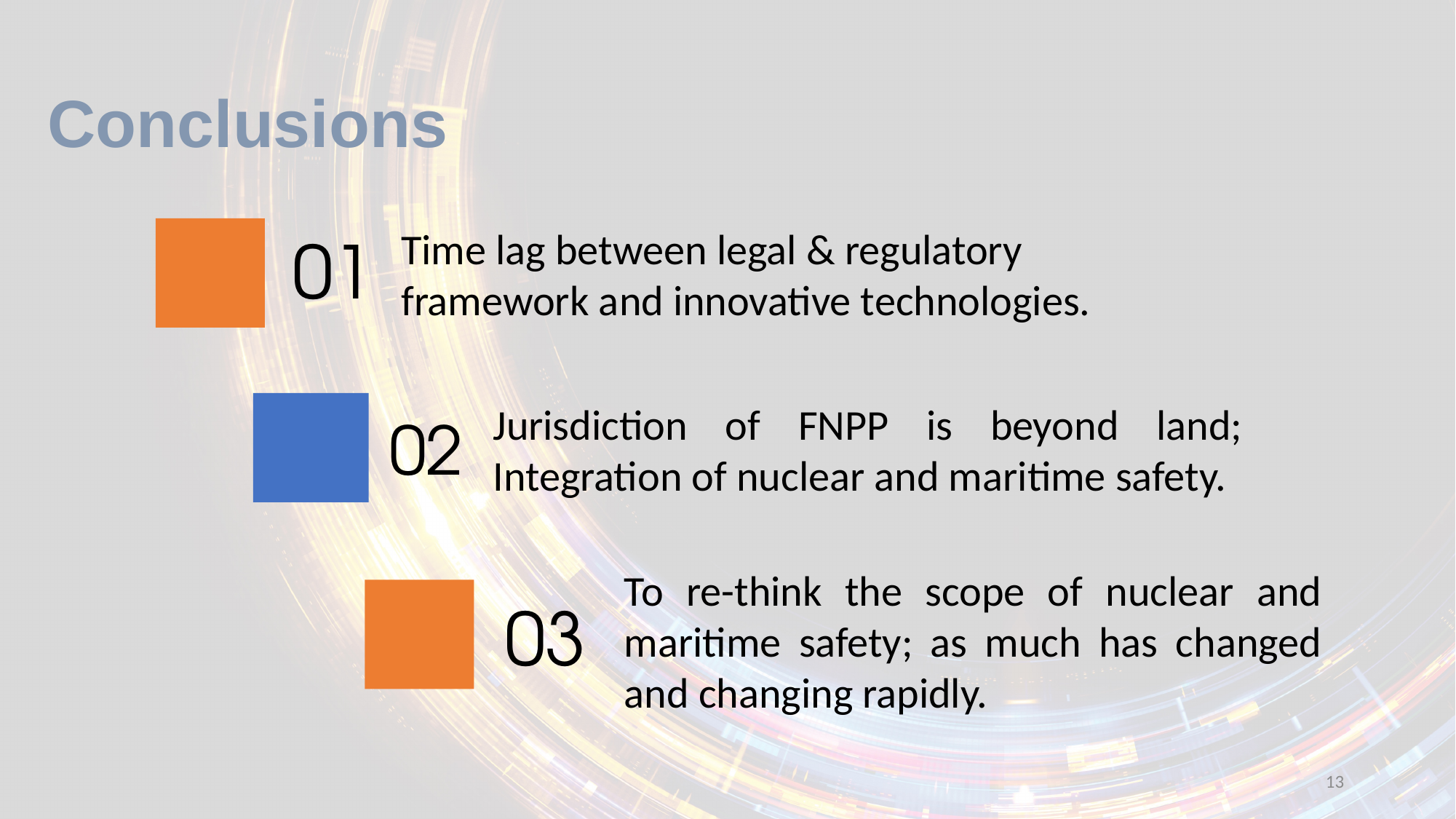

Conclusions

Time lag between legal & regulatory framework and innovative technologies.
01

Jurisdiction of FNPP is beyond land; Integration of nuclear and maritime safety.
02
To re-think the scope of nuclear and maritime safety; as much has changed and changing rapidly.
03

13